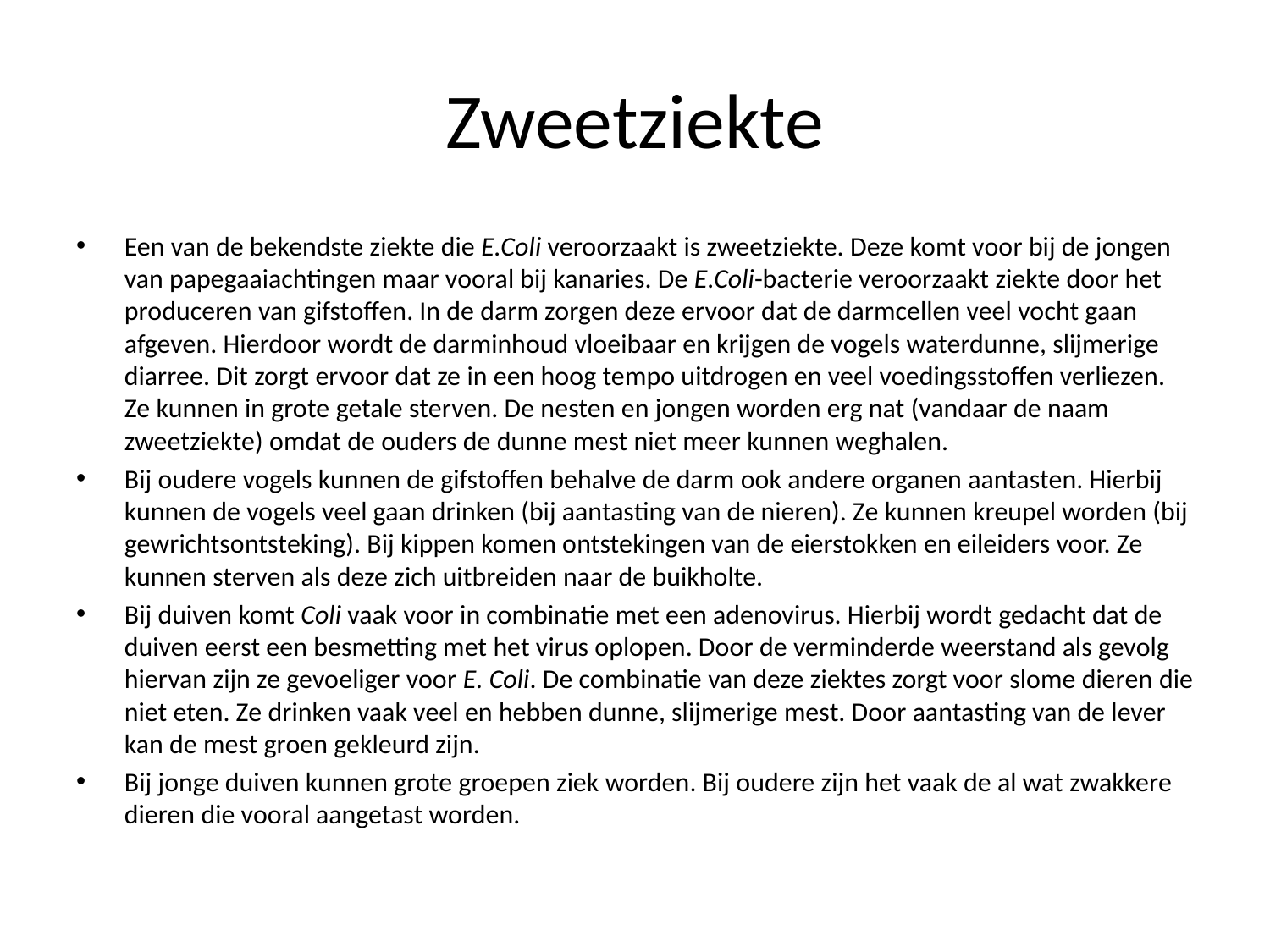

# Zweetziekte
Een van de bekendste ziekte die E.Coli veroorzaakt is zweetziekte. Deze komt voor bij de jongen van papegaaiachtingen maar vooral bij kanaries. De E.Coli-bacterie veroorzaakt ziekte door het produceren van gifstoffen. In de darm zorgen deze ervoor dat de darmcellen veel vocht gaan afgeven. Hierdoor wordt de darminhoud vloeibaar en krijgen de vogels waterdunne, slijmerige diarree. Dit zorgt ervoor dat ze in een hoog tempo uitdrogen en veel voedingsstoffen verliezen. Ze kunnen in grote getale sterven. De nesten en jongen worden erg nat (vandaar de naam zweetziekte) omdat de ouders de dunne mest niet meer kunnen weghalen.
Bij oudere vogels kunnen de gifstoffen behalve de darm ook andere organen aantasten. Hierbij kunnen de vogels veel gaan drinken (bij aantasting van de nieren). Ze kunnen kreupel worden (bij gewrichtsontsteking). Bij kippen komen ontstekingen van de eierstokken en eileiders voor. Ze kunnen sterven als deze zich uitbreiden naar de buikholte.
Bij duiven komt Coli vaak voor in combinatie met een adenovirus. Hierbij wordt gedacht dat de duiven eerst een besmetting met het virus oplopen. Door de verminderde weerstand als gevolg hiervan zijn ze gevoeliger voor E. Coli. De combinatie van deze ziektes zorgt voor slome dieren die niet eten. Ze drinken vaak veel en hebben dunne, slijmerige mest. Door aantasting van de lever kan de mest groen gekleurd zijn.
Bij jonge duiven kunnen grote groepen ziek worden. Bij oudere zijn het vaak de al wat zwakkere dieren die vooral aangetast worden.